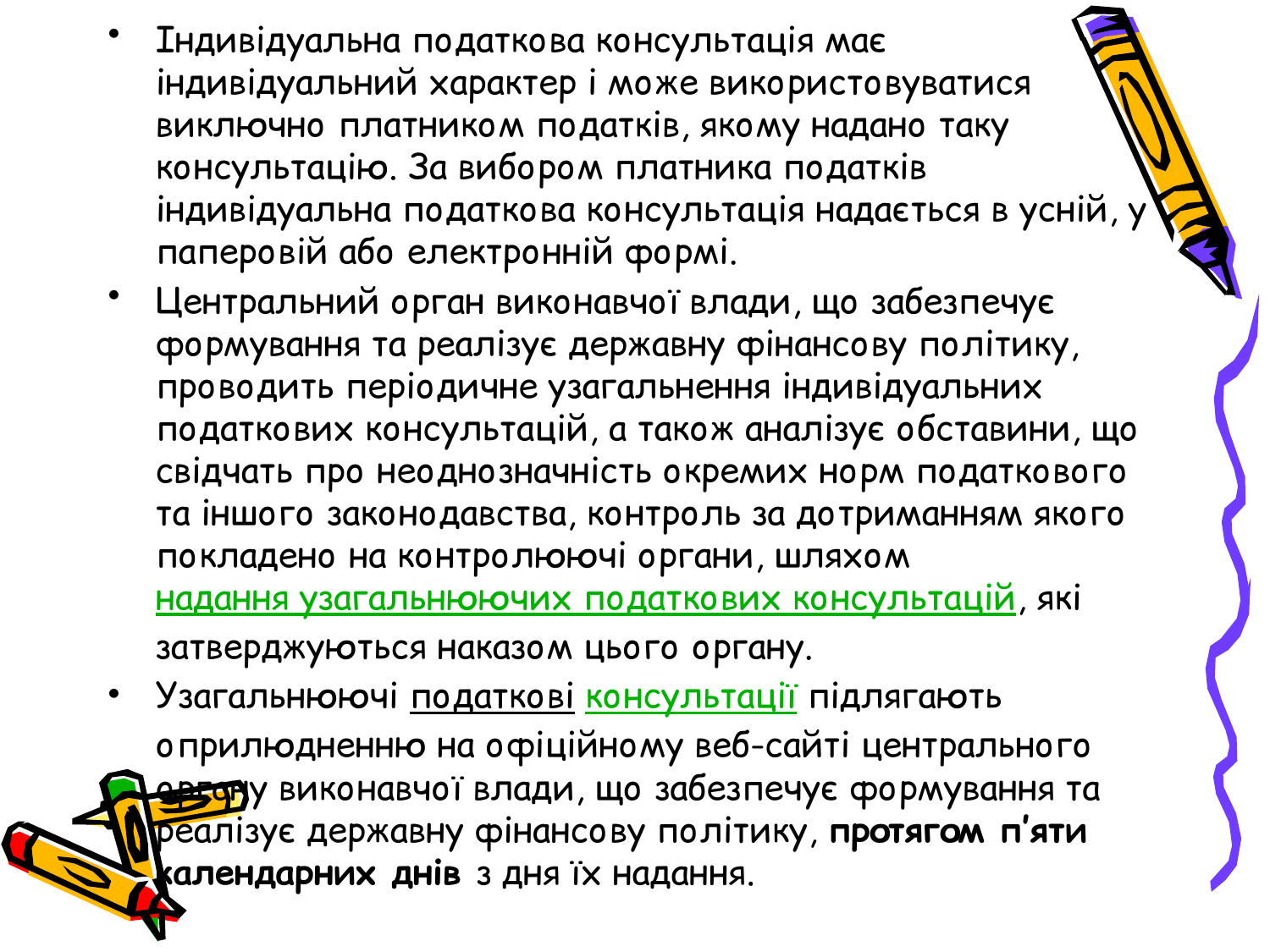

Індивідуальна податкова консультація має індивідуальний характер і може використовуватися виключно платником податків, якому надано таку консультацію. За вибором платника податків індивідуальна податкова консультація надається в усній, у паперовій або електронній формі.
Центральний орган виконавчої влади, що забезпечує формування та реалізує державну фінансову політику, проводить періодичне узагальнення індивідуальних податкових консультацій, а також аналізує обставини, що свідчать про неоднозначність окремих норм податкового та іншого законодавства, контроль за дотриманням якого покладено на контролюючі органи, шляхом надання узагальнюючих податкових консультацій, які затверджуються наказом цього органу.
Узагальнюючі податкові консультації підлягають оприлюдненню на офіційному веб-сайті центрального органу виконавчої влади, що забезпечує формування та реалізує державну фінансову політику, протягом п’яти календарних днів з дня їх надання.